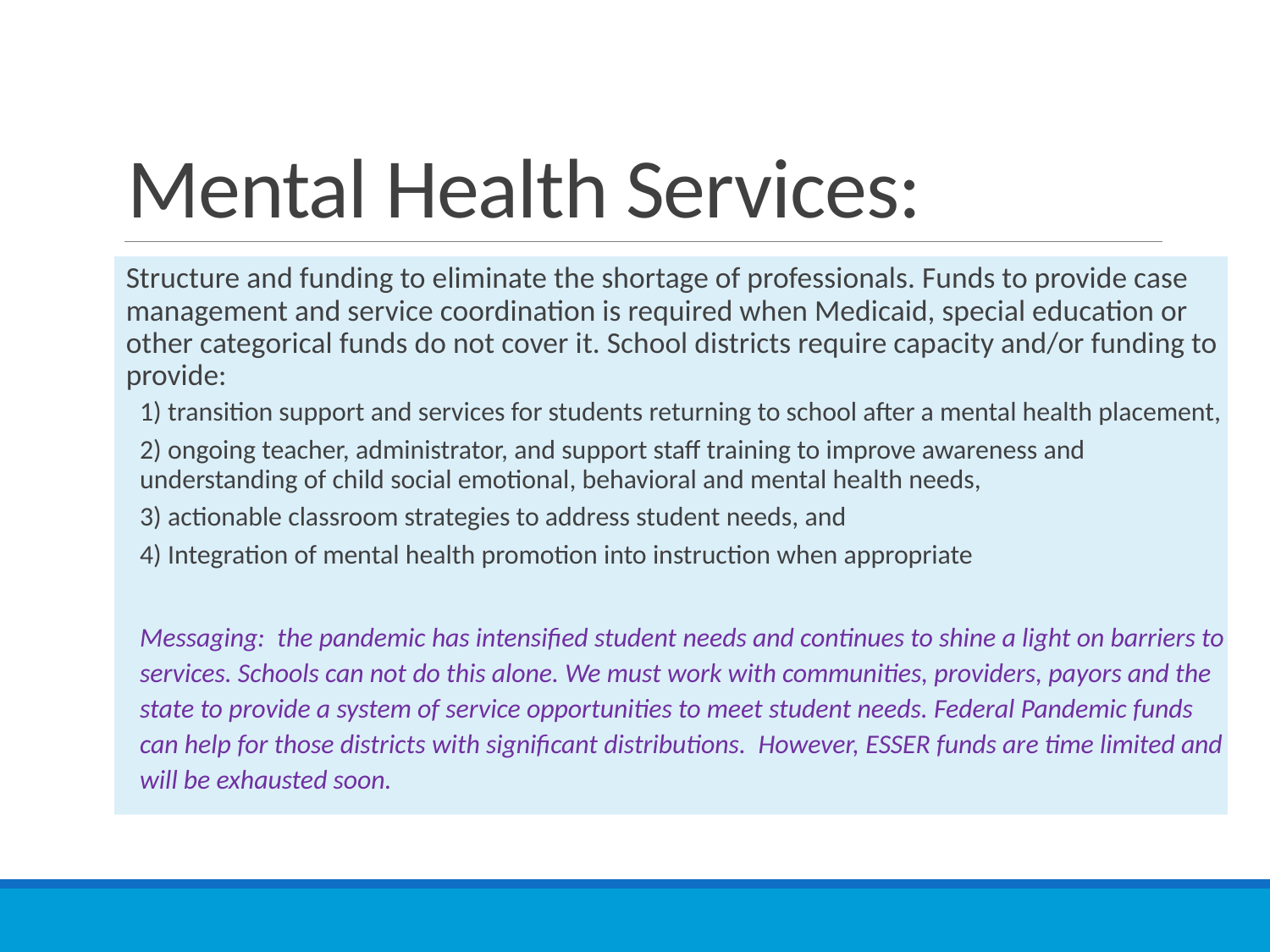

# Mental Health Services:
Structure and funding to eliminate the shortage of professionals. Funds to provide case management and service coordination is required when Medicaid, special education or other categorical funds do not cover it. School districts require capacity and/or funding to provide:
1) transition support and services for students returning to school after a mental health placement,
2) ongoing teacher, administrator, and support staff training to improve awareness and understanding of child social emotional, behavioral and mental health needs,
3) actionable classroom strategies to address student needs, and
4) Integration of mental health promotion into instruction when appropriate

Messaging:  the pandemic has intensified student needs and continues to shine a light on barriers to services. Schools can not do this alone. We must work with communities, providers, payors and the state to provide a system of service opportunities to meet student needs. Federal Pandemic funds can help for those districts with significant distributions.  However, ESSER funds are time limited and will be exhausted soon.